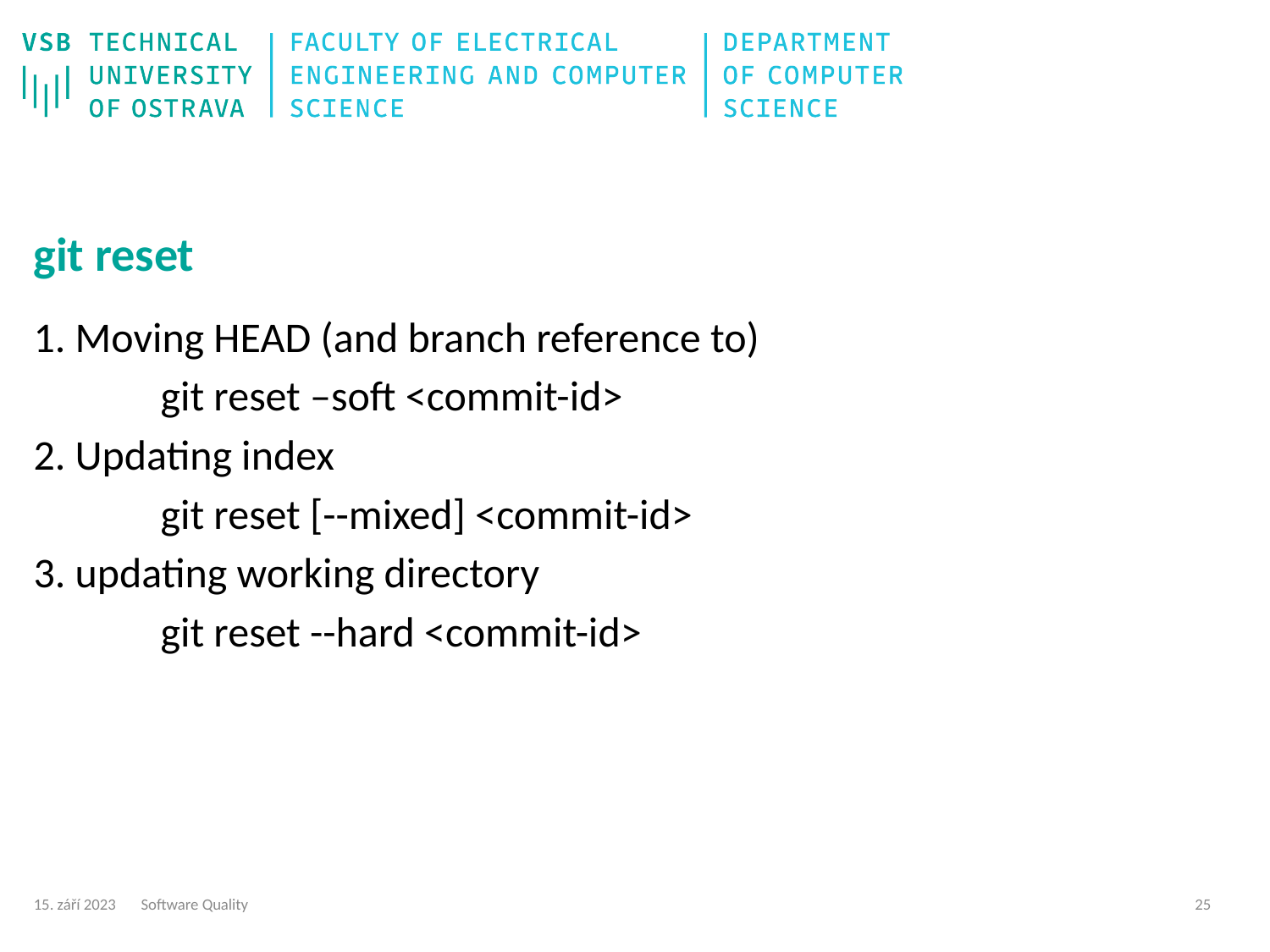

# git reset
1. Moving HEAD (and branch reference to)
	git reset –soft <commit-id>
2. Updating index
	git reset [--mixed] <commit-id>
3. updating working directory
	git reset --hard <commit-id>
15. září 2023
Software Quality
25